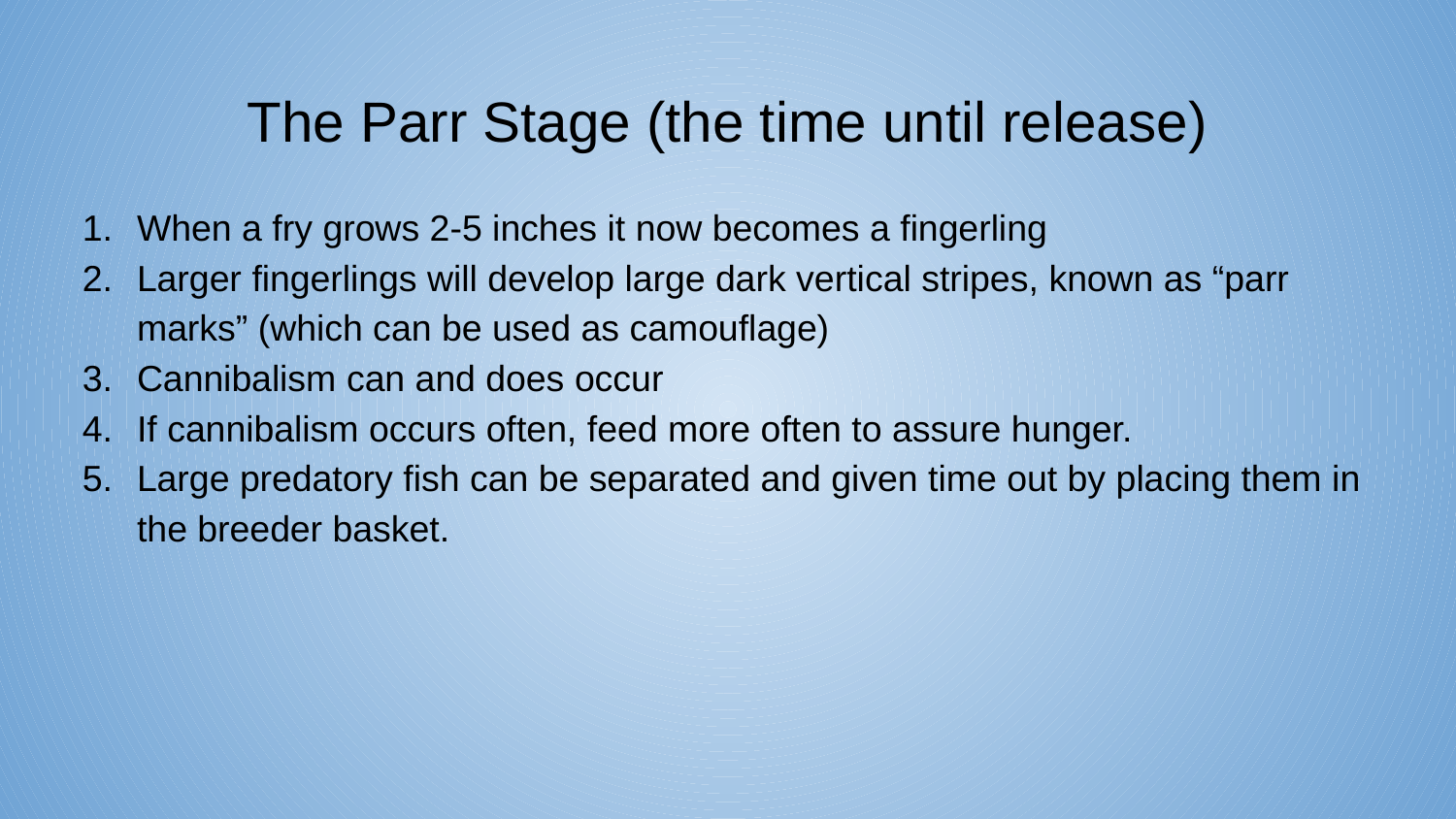

# The Parr Stage (the time until release)
When a fry grows 2-5 inches it now becomes a fingerling
Larger fingerlings will develop large dark vertical stripes, known as “parr marks” (which can be used as camouflage)
Cannibalism can and does occur
If cannibalism occurs often, feed more often to assure hunger.
Large predatory fish can be separated and given time out by placing them in the breeder basket.